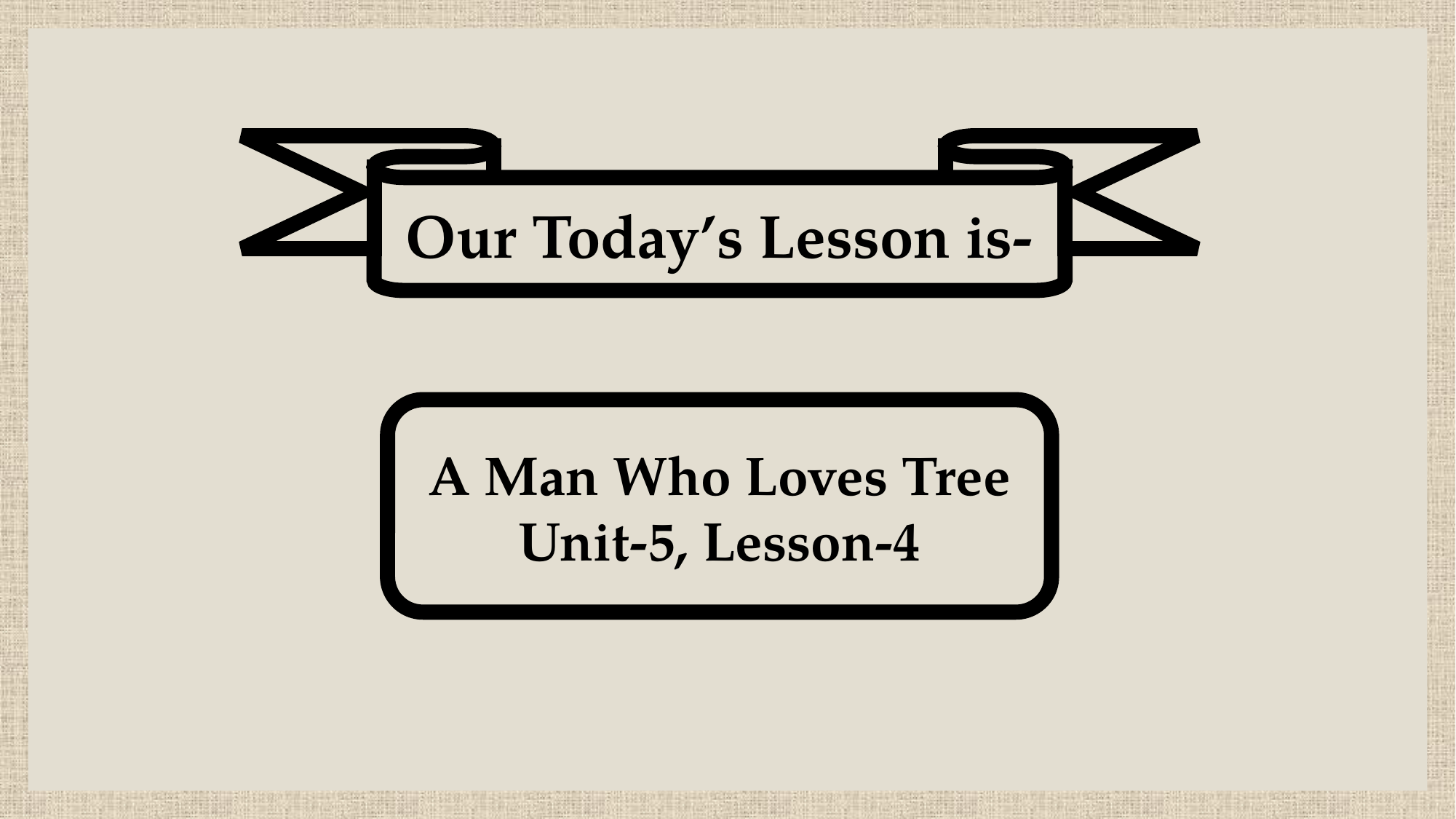

Our Today’s Lesson is-
A Man Who Loves Tree
Unit-5, Lesson-4